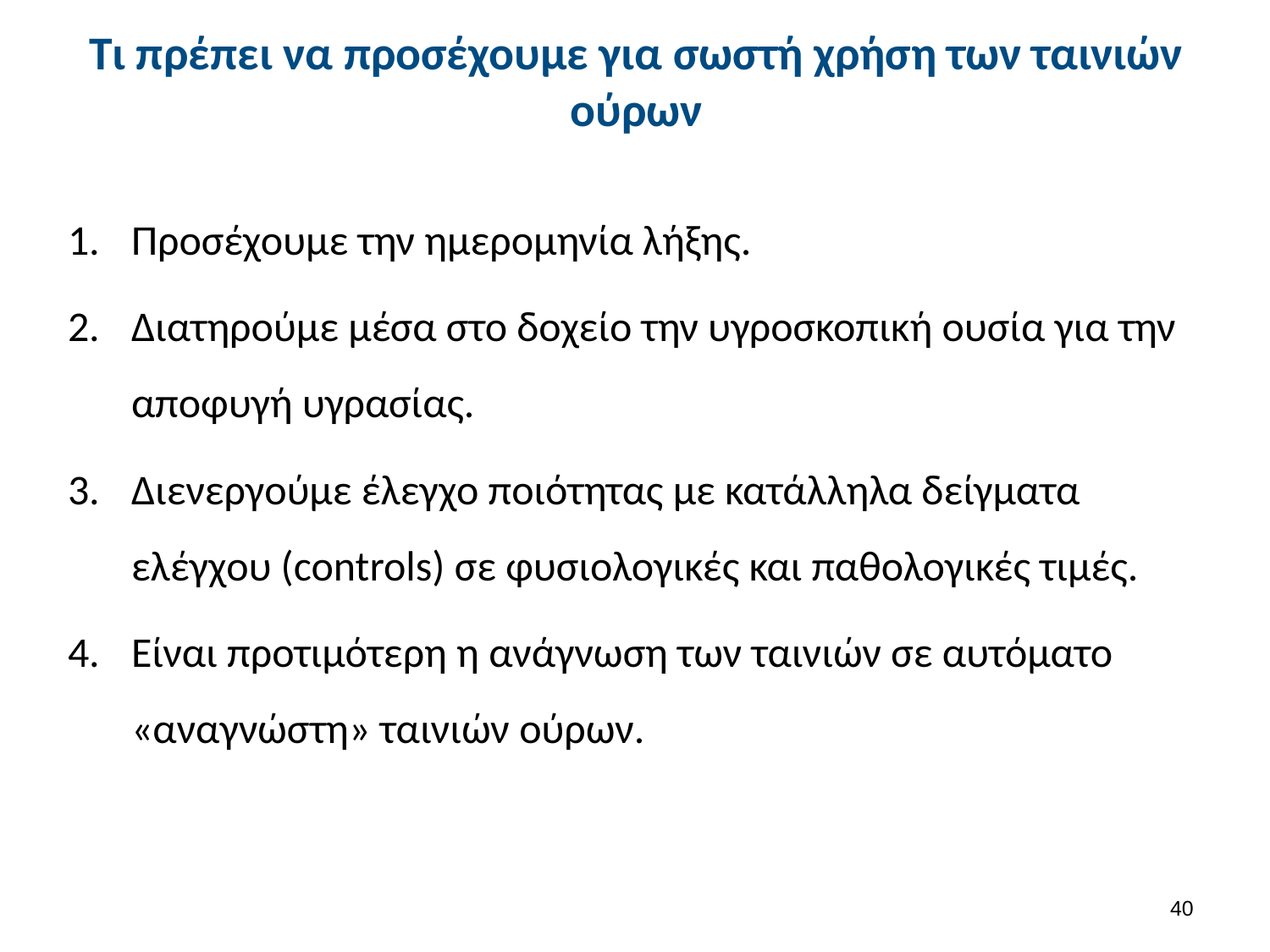

# Τι πρέπει να προσέχουμε για σωστή χρήση των ταινιών ούρων
Προσέχουμε την ημερομηνία λήξης.
Διατηρούμε μέσα στο δοχείο την υγροσκοπική ουσία για την αποφυγή υγρασίας.
Διενεργούμε έλεγχο ποιότητας με κατάλληλα δείγματα ελέγχου (controls) σε φυσιολογικές και παθολογικές τιμές.
Είναι προτιμότερη η ανάγνωση των ταινιών σε αυτόματο «αναγνώστη» ταινιών ούρων.

40